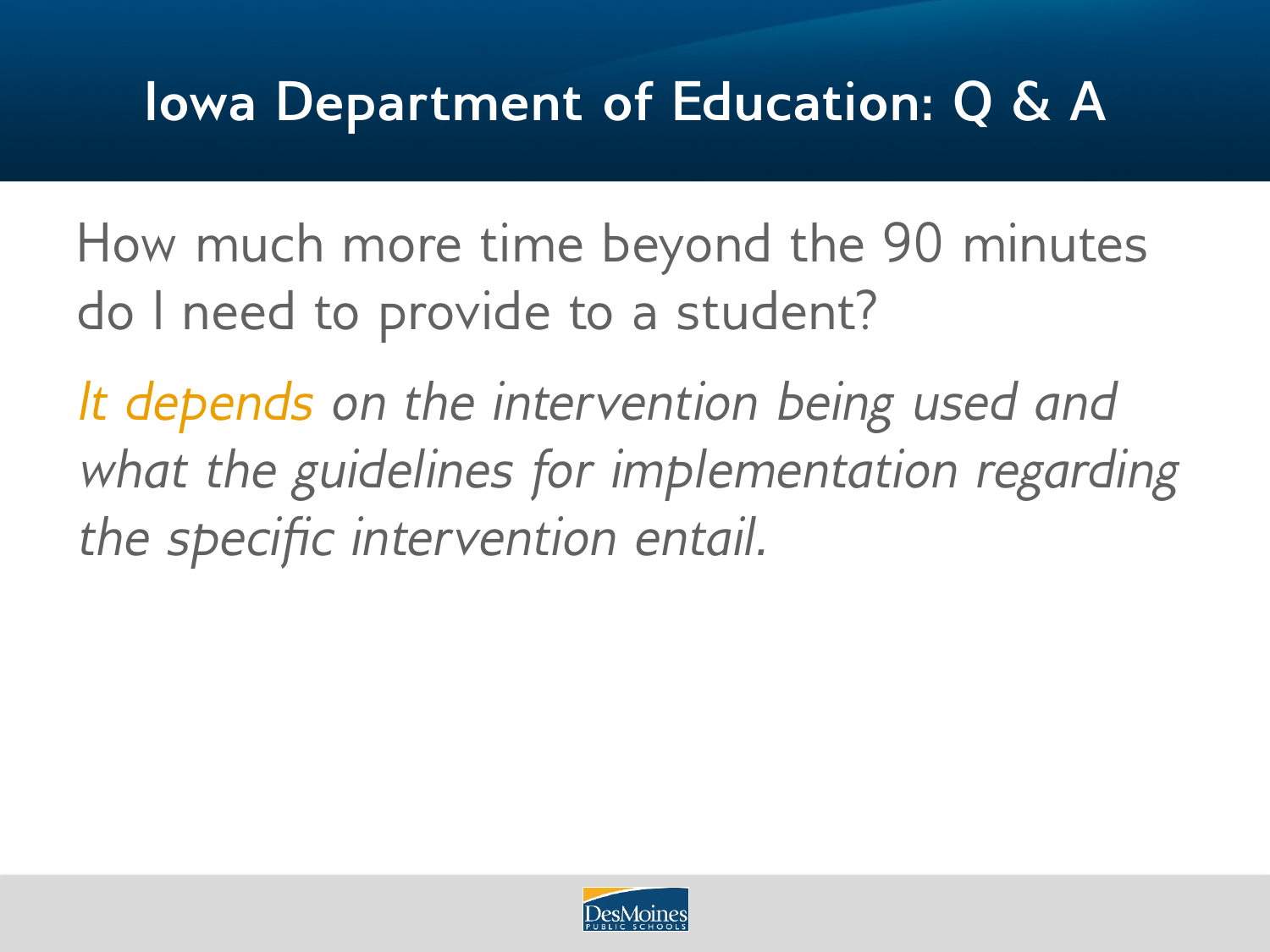

# Iowa Department of Education: Q & A
How much more time beyond the 90 minutes do I need to provide to a student?
It depends on the intervention being used and what the guidelines for implementation regarding the specific intervention entail.